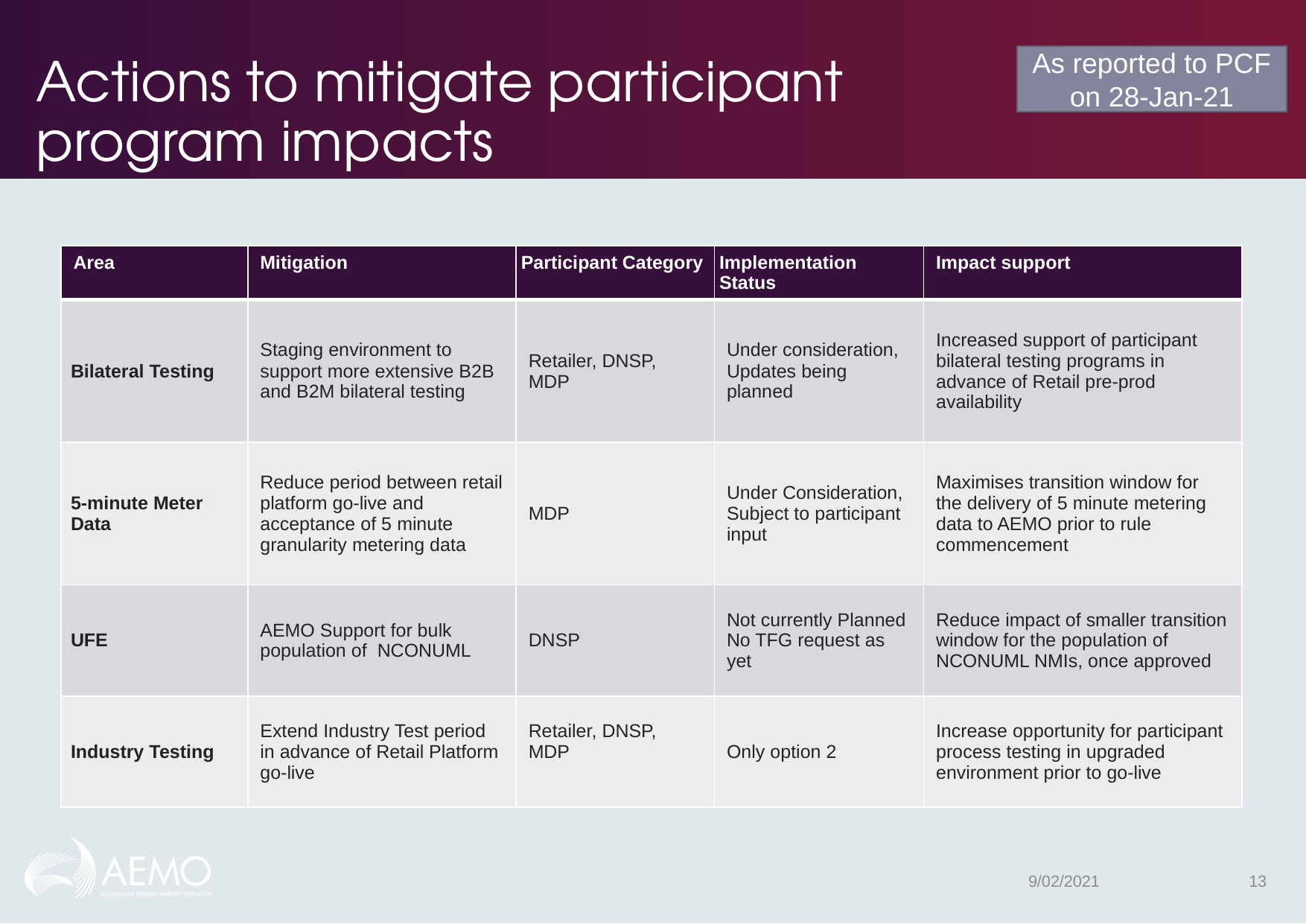

# Actions to mitigate participant program impacts
As reported to PCF on 28-Jan-21
| Area | Mitigation | Participant Category | Implementation Status | Impact support |
| --- | --- | --- | --- | --- |
| Bilateral Testing | Staging environment to support more extensive B2B and B2M bilateral testing | Retailer, DNSP, MDP | Under consideration, Updates being planned | Increased support of participant bilateral testing programs in advance of Retail pre-prod availability |
| 5-minute Meter Data | Reduce period between retail platform go-live and acceptance of 5 minute granularity metering data | MDP | Under Consideration, Subject to participant input | Maximises transition window for the delivery of 5 minute metering data to AEMO prior to rule commencement |
| UFE | AEMO Support for bulk population of NCONUML | DNSP | Not currently Planned No TFG request as yet | Reduce impact of smaller transition window for the population of NCONUML NMIs, once approved |
| Industry Testing | Extend Industry Test period in advance of Retail Platform go-live | Retailer, DNSP, MDP | Only option 2 | Increase opportunity for participant process testing in upgraded environment prior to go-live |
9/02/2021
13